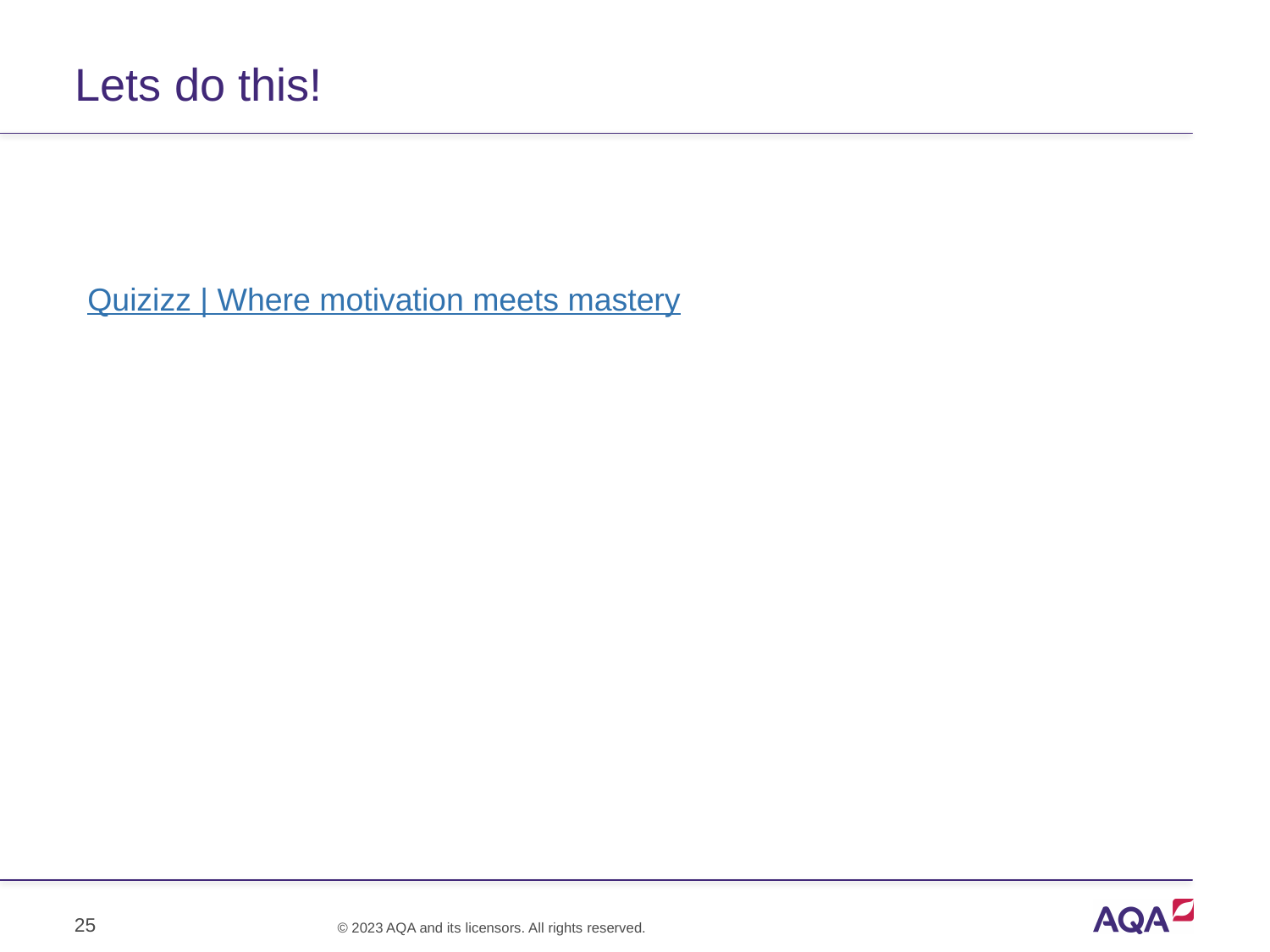

# Lets do this!
Quizizz | Where motivation meets mastery
25
© 2023 AQA and its licensors. All rights reserved.